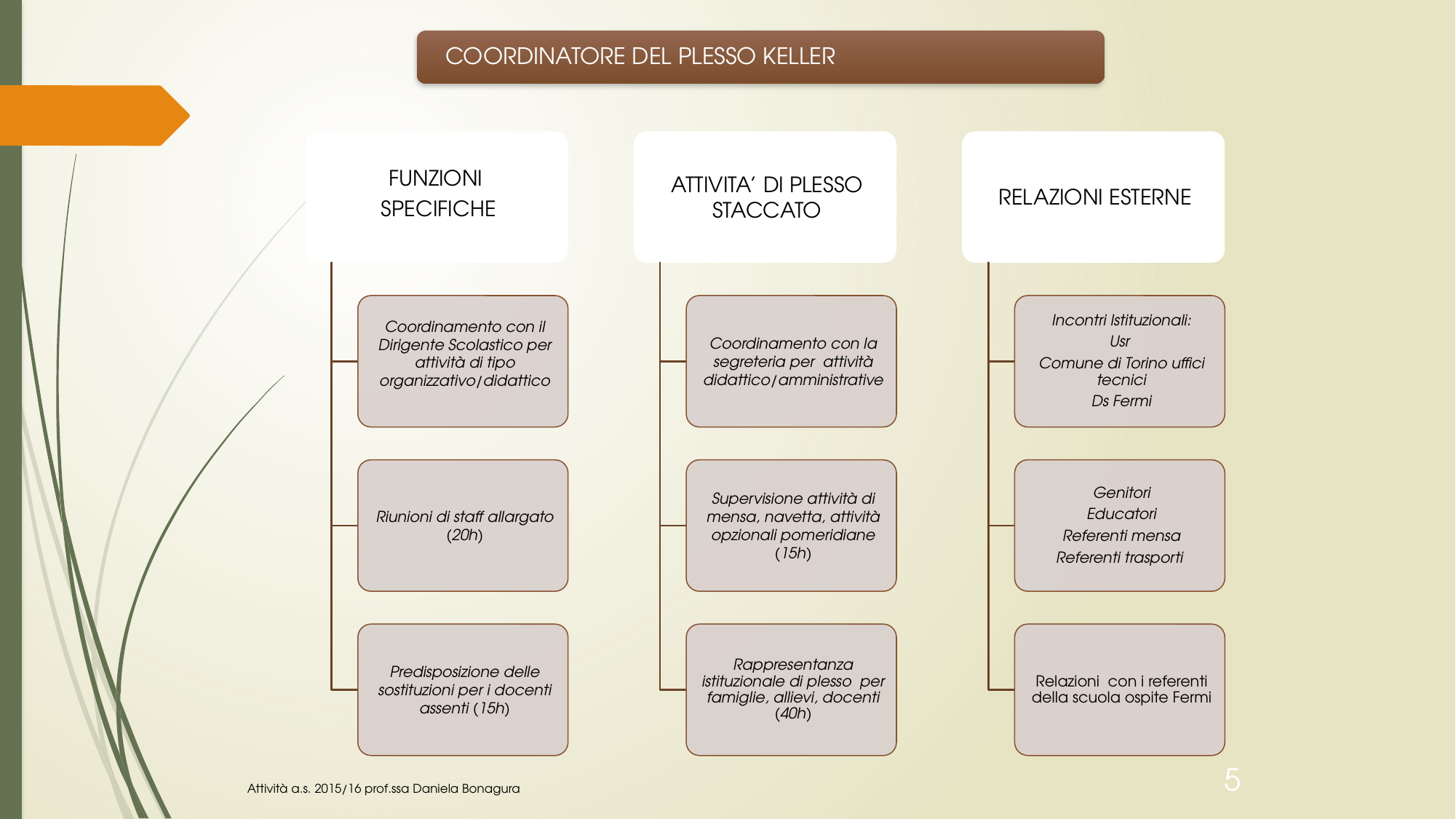

COORDINATORE DEL PLESSO KELLER

FUNZIONI
SPECIFICHE

Coordinamento con il Dirigente Scolastico per attività di tipo organizzativo/didattico

Riunioni di staff allargato (20h)
Predisposizione delle sostituzioni per i docenti assenti (15h)

ATTIVITA’ DI PLESSO STACCATO

Coordinamento con la segreteria per  attività didattico/amministrative

Supervisione attività di mensa, navetta, attività opzionali pomeridiane (15h)
Rappresentanza istituzionale di plesso  per famiglie, allievi, docenti (40h)

RELAZIONI ESTERNE

Incontri Istituzionali:
Usr
Comune di Torino uffici tecnici
Ds Fermi
Genitori
Educatori
Referenti mensa
Referenti trasporti
Relazioni  con i referenti della scuola ospite Fermi
5
Attività a.s. 2015/16 prof.ssa Daniela Bonagura